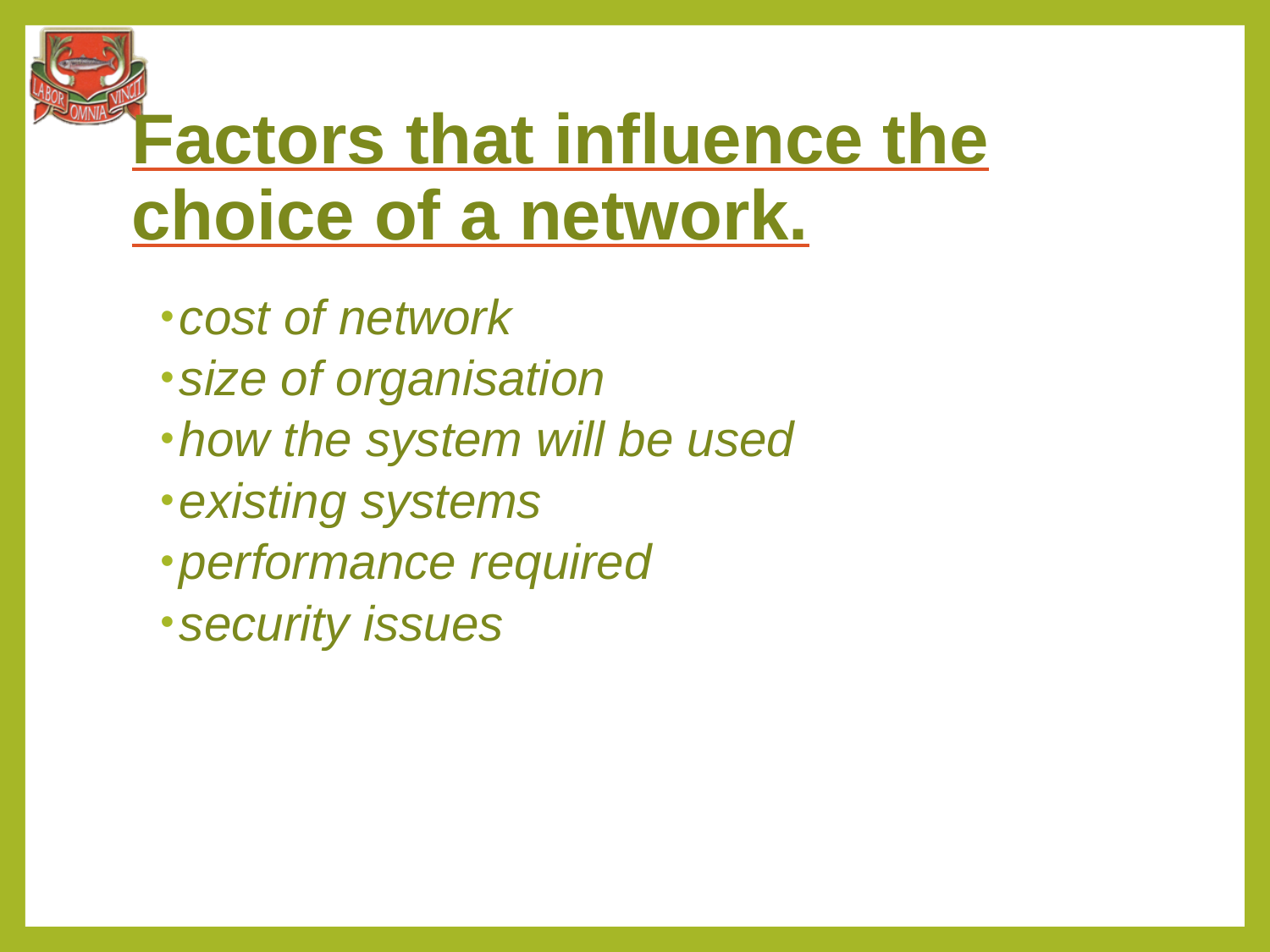

# Factors that influence the choice of a network.
cost of network
size of organisation
how the system will be used
existing systems
performance required
security issues